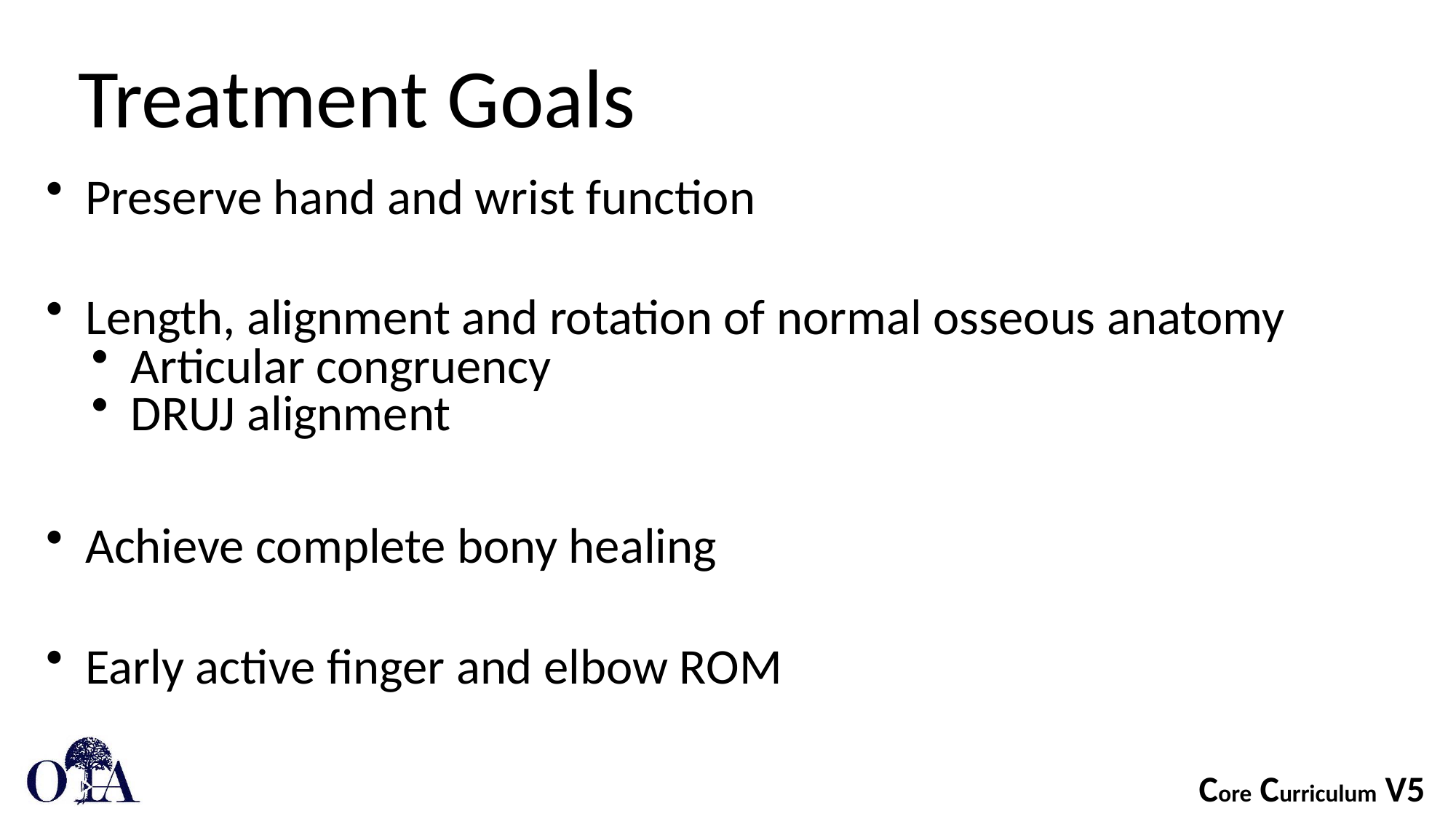

Treatment Goals
Preserve hand and wrist function

Length, alignment and rotation of normal osseous anatomy
Articular congruency
DRUJ alignment

Achieve complete bony healing

Early active finger and elbow ROM